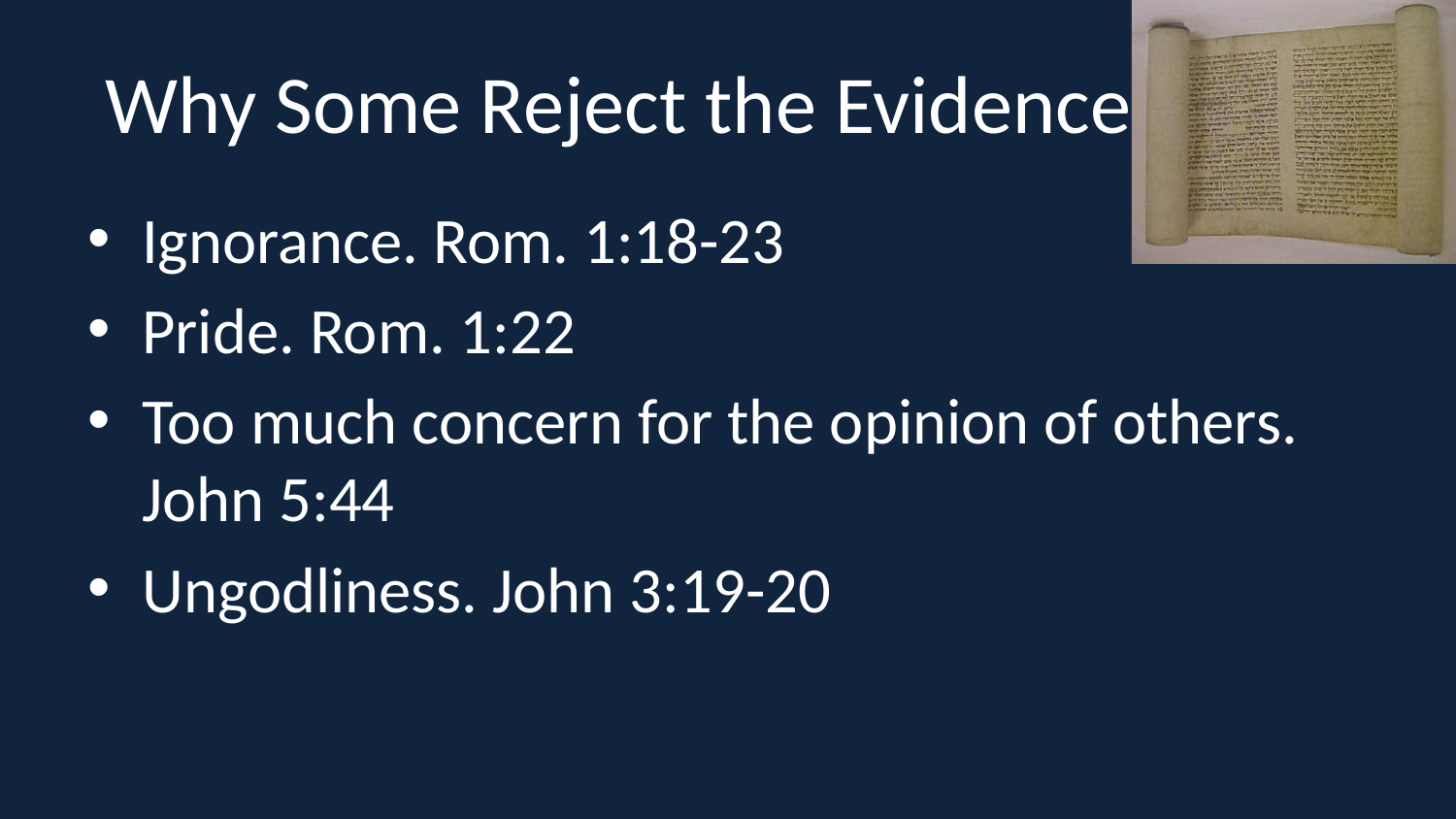

# Why Some Reject the Evidence
Ignorance. Rom. 1:18-23
Pride. Rom. 1:22
Too much concern for the opinion of others. John 5:44
Ungodliness. John 3:19-20